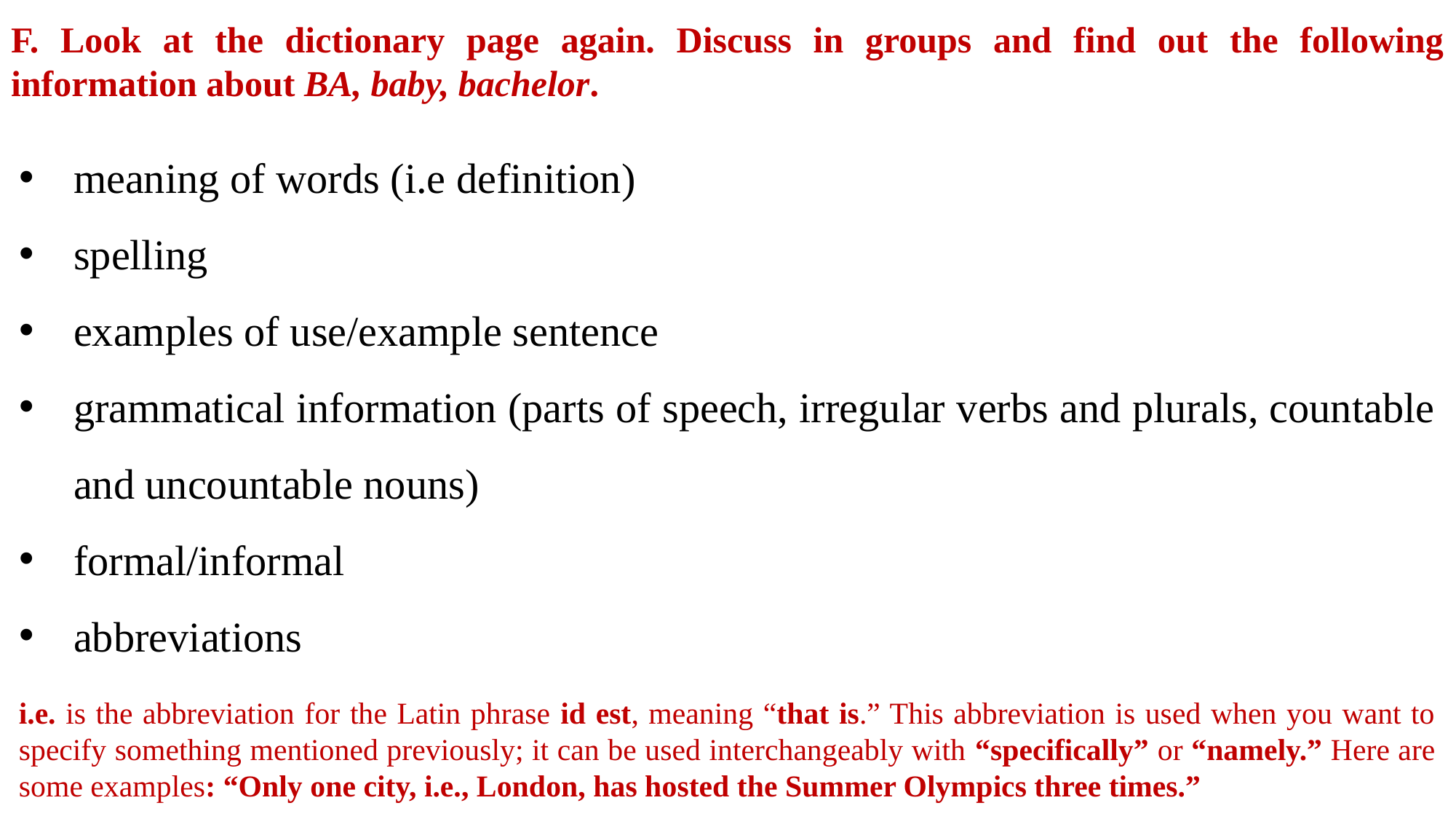

F. Look at the dictionary page again. Discuss in groups and find out the following information about BA, baby, bachelor.
meaning of words (i.e definition)
spelling
examples of use/example sentence
grammatical information (parts of speech, irregular verbs and plurals, countable and uncountable nouns)
formal/informal
abbreviations
i.e. is the abbreviation for the Latin phrase id est, meaning “that is.” This abbreviation is used when you want to specify something mentioned previously; it can be used interchangeably with “specifically” or “namely.” Here are some examples: “Only one city, i.e., London, has hosted the Summer Olympics three times.”